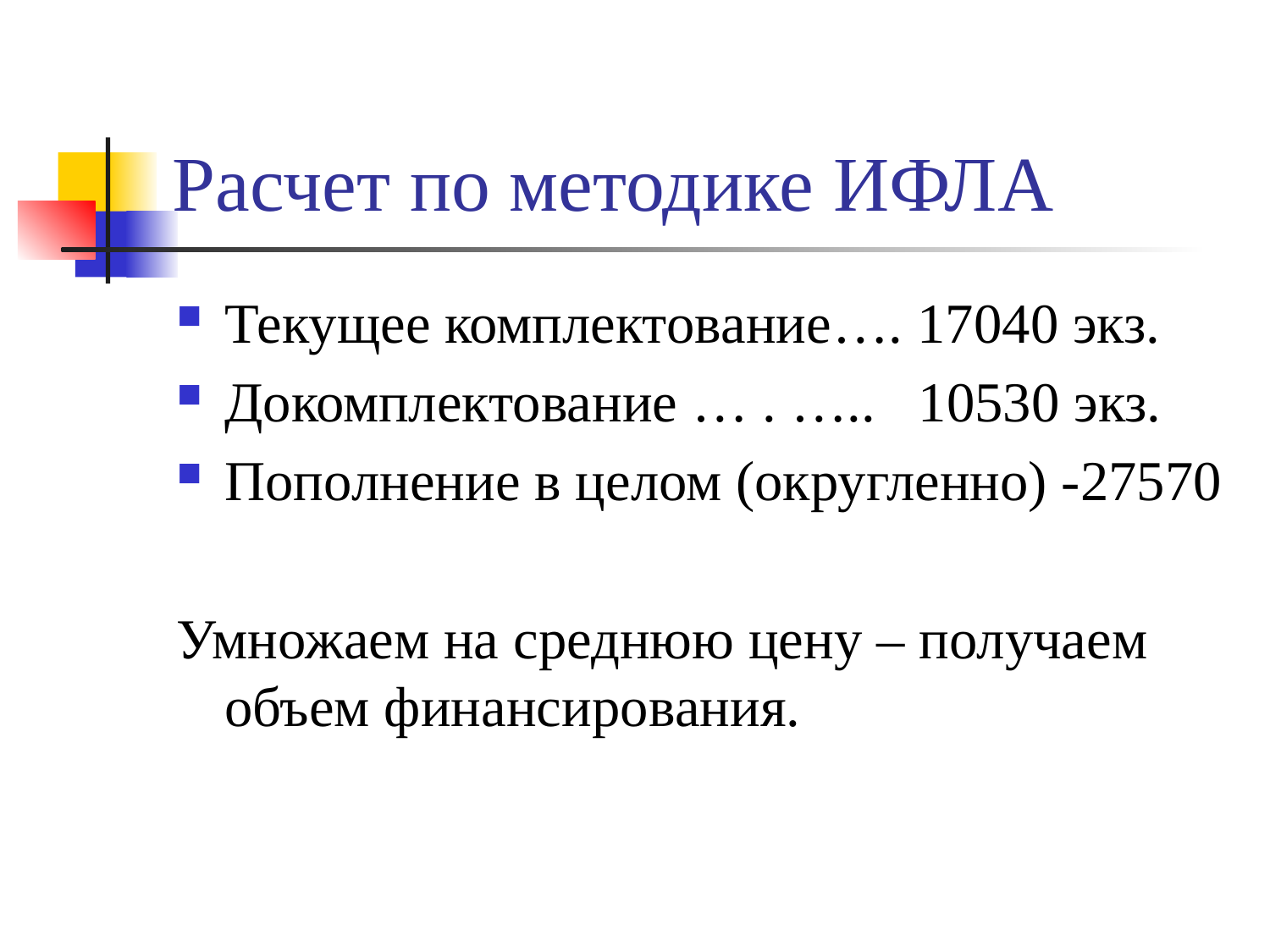

# Расчет по методике ИФЛА
Текущее комплектование…. 17040 экз.
Докомплектование … . …..   10530 экз.
Пополнение в целом (округленно) -27570

Умножаем на среднюю цену – получаем объем финансирования.